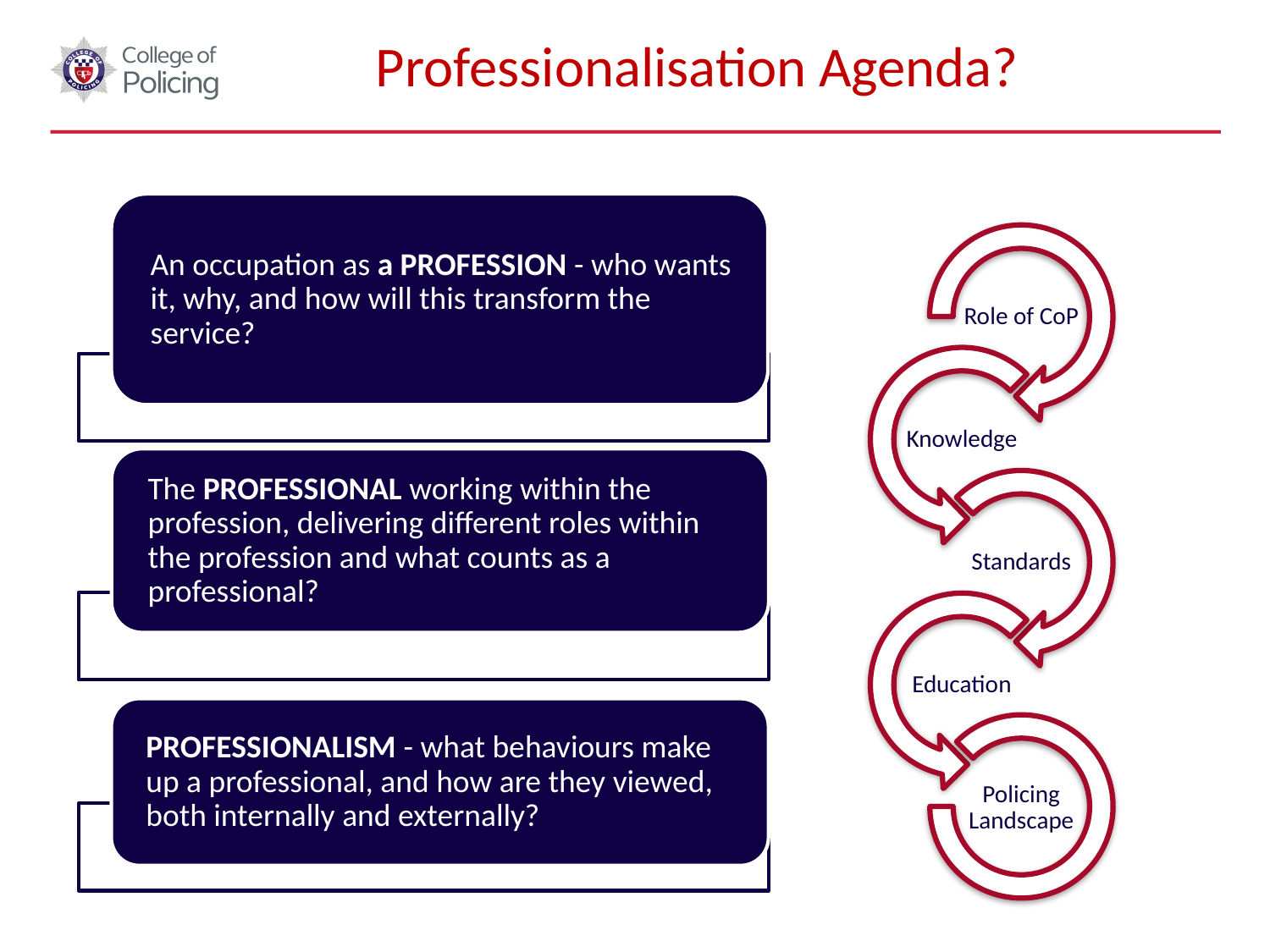

Professionalisation Agenda?
Role of CoP
Knowledge
Standards
Education
Policing Landscape
An occupation as a PROFESSION - who wants it, why, and how will this transform the service?
The PROFESSIONAL working within the profession, delivering different roles within the profession and what counts as a professional?
PROFESSIONALISM - what behaviours make up a professional, and how are they viewed, both internally and externally?